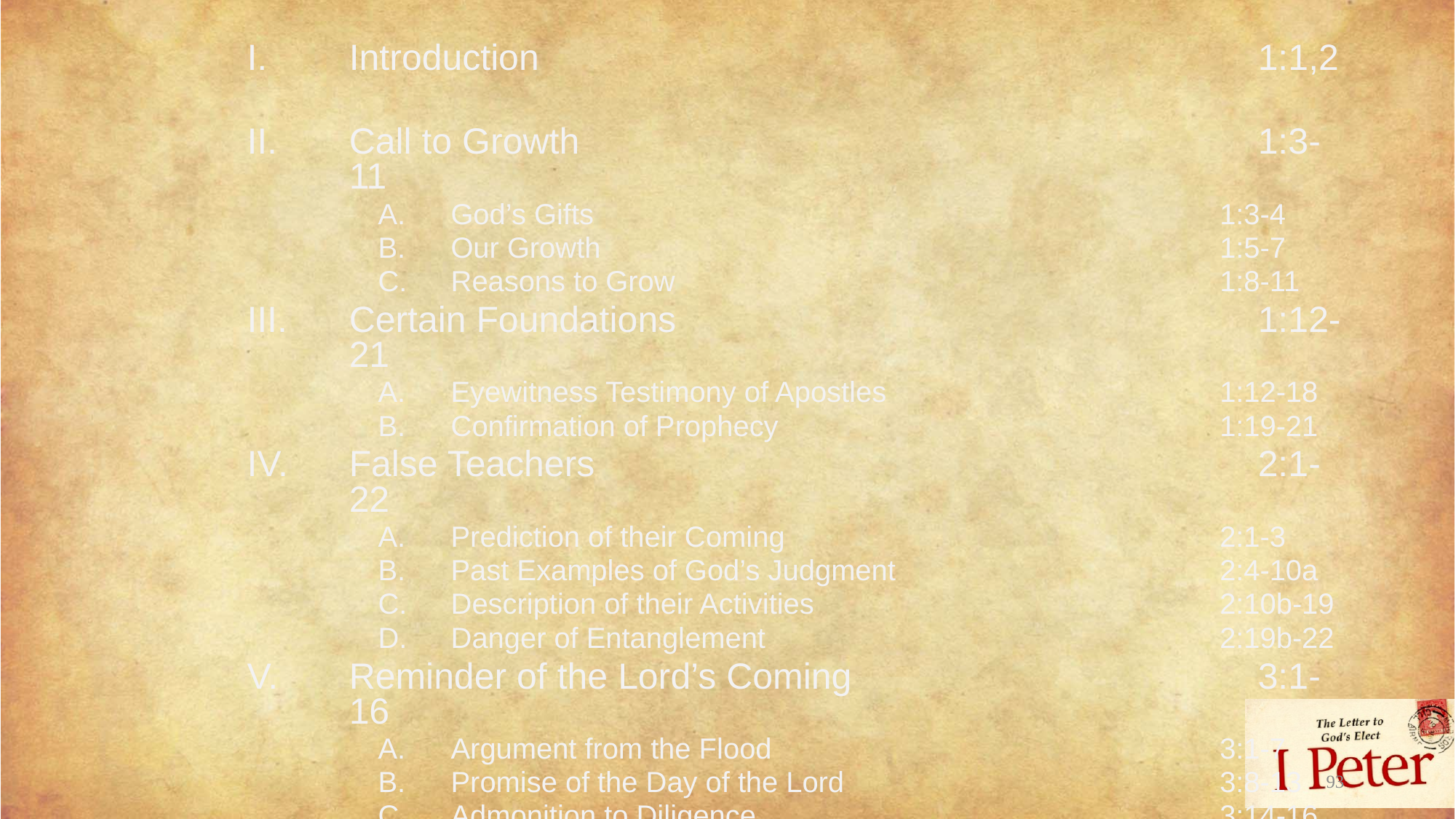

Introduction  		1:1,2

Call to Growth 		1:3-11
God’s Gifts	1:3-4
Our Growth 	1:5-7
Reasons to Grow	1:8-11
Certain Foundations 		1:12-21
Eyewitness Testimony of Apostles	1:12-18
Confirmation of Prophecy	1:19-21
False Teachers 		2:1-22
Prediction of their Coming	2:1-3
Past Examples of God’s Judgment	2:4-10a
Description of their Activities	2:10b-19
Danger of Entanglement	2:19b-22
Reminder of the Lord’s Coming 		3:1-16
Argument from the Flood 	3:1-7
Promise of the Day of the Lord	3:8-13
Admonition to Diligence	3:14-16

Conclusions		3:17,18
93